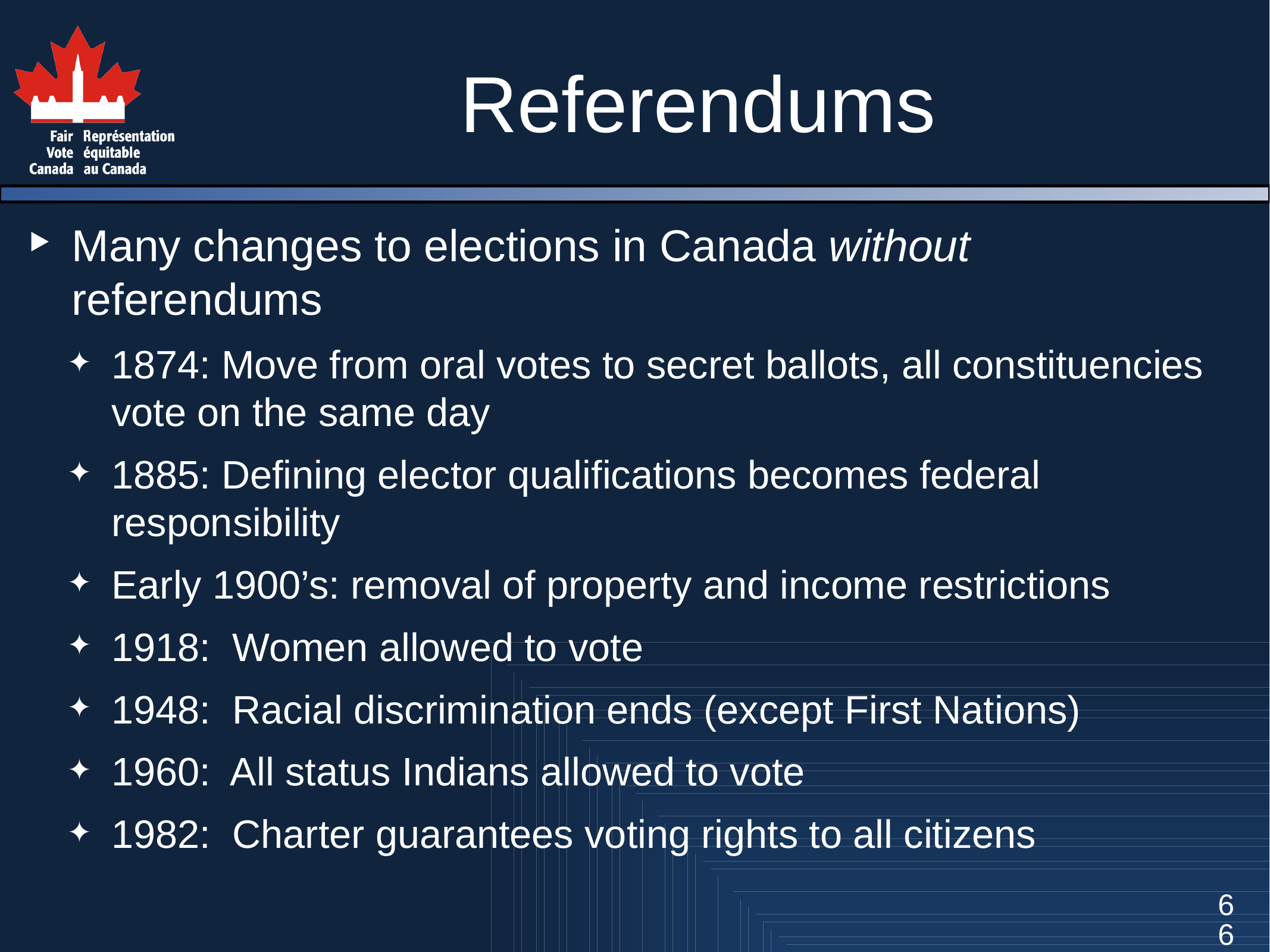

# Referendums
Many changes to elections in Canada without referendums
1874: Move from oral votes to secret ballots, all constituencies vote on the same day
1885: Defining elector qualifications becomes federal responsibility
Early 1900’s: removal of property and income restrictions
1918:  Women allowed to vote
1948:  Racial discrimination ends (except First Nations)
1960:  All status Indians allowed to vote
1982:  Charter guarantees voting rights to all citizens

66